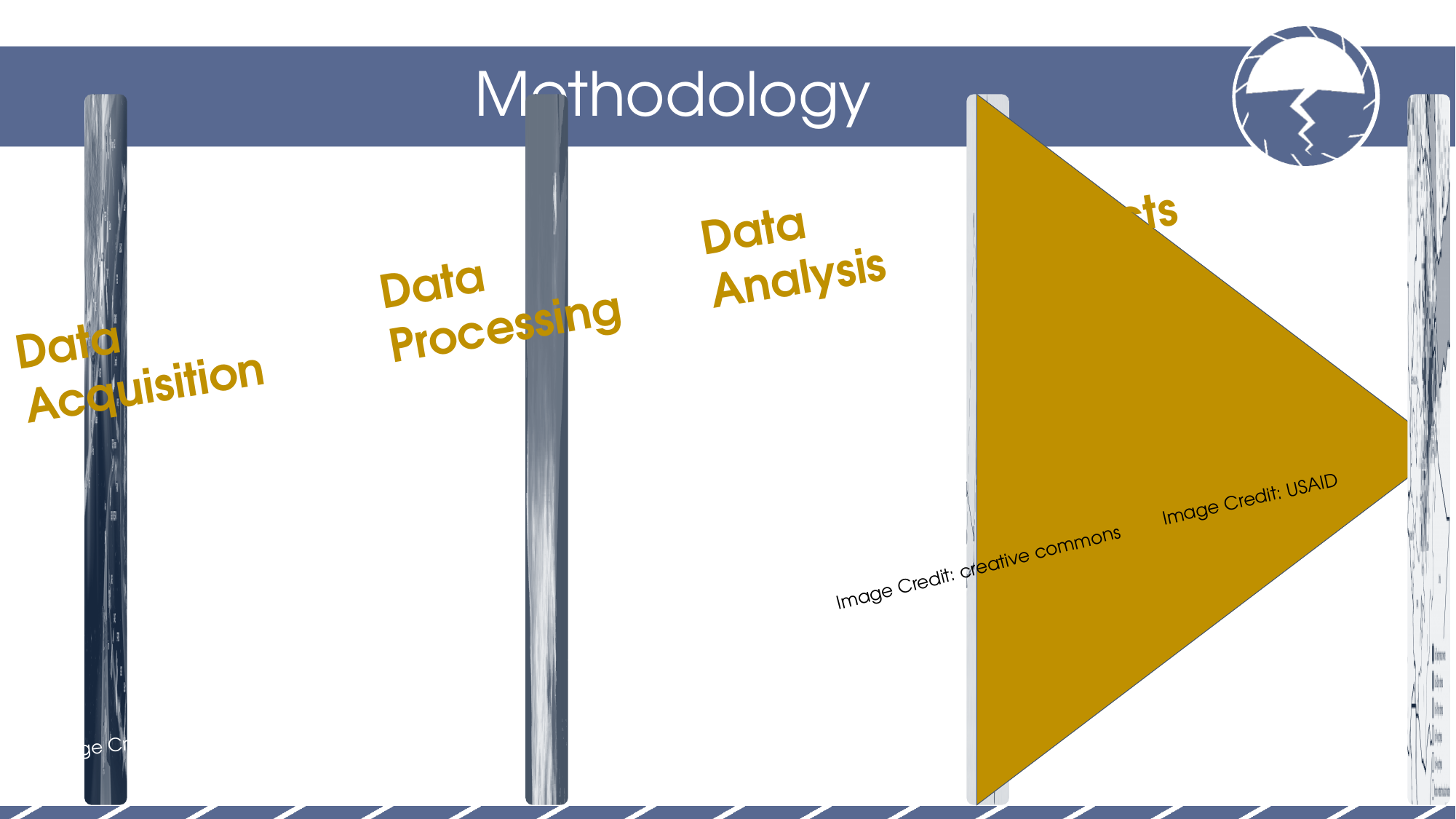

Methodology

End Products
Data Analysis

Data Processing
Data Acquisition
Image Credit: USAID
Image Credit: creative commons
Image Credit: mikeawful